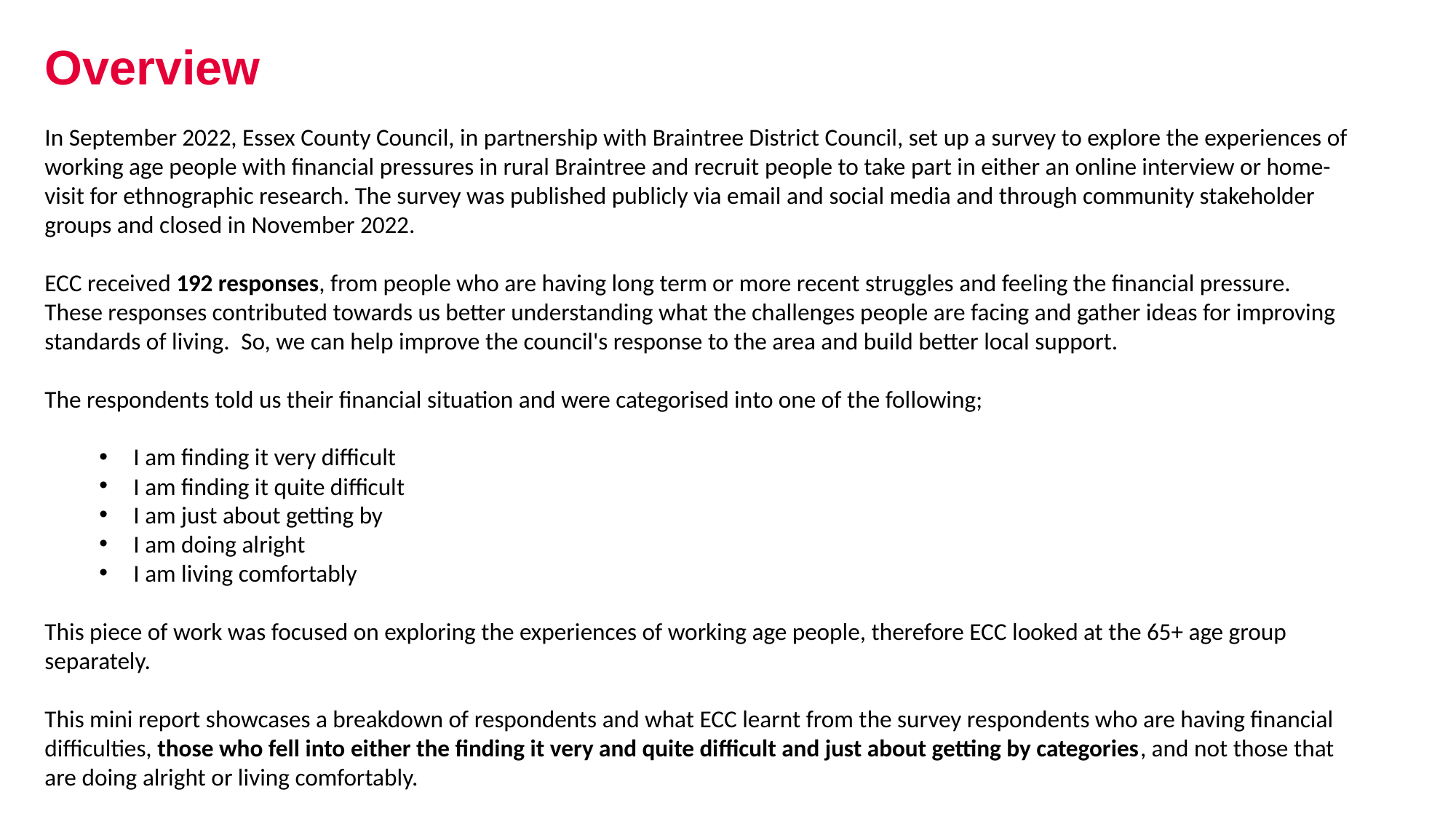

Overview
In September 2022, Essex County Council, in partnership with Braintree District Council, set up a survey to explore the experiences of working age people with financial pressures in rural Braintree and recruit people to take part in either an online interview or home-visit for ethnographic research. The survey was published publicly via email and social media and through community stakeholder groups and closed in November 2022.
ECC received 192 responses, from people who are having long term or more recent struggles and feeling the financial pressure.  These responses contributed towards us better understanding what the challenges people are facing and gather ideas for improving standards of living.  So, we can help improve the council's response to the area and build better local support. 
The respondents told us their financial situation and were categorised into one of the following;
I am finding it very difficult
I am finding it quite difficult
I am just about getting by
I am doing alright
I am living comfortably
This piece of work was focused on exploring the experiences of working age people, therefore ECC looked at the 65+ age group separately.
This mini report showcases a breakdown of respondents and what ECC learnt from the survey respondents who are having financial difficulties, those who fell into either the finding it very and quite difficult and just about getting by categories, and not those that are doing alright or living comfortably.